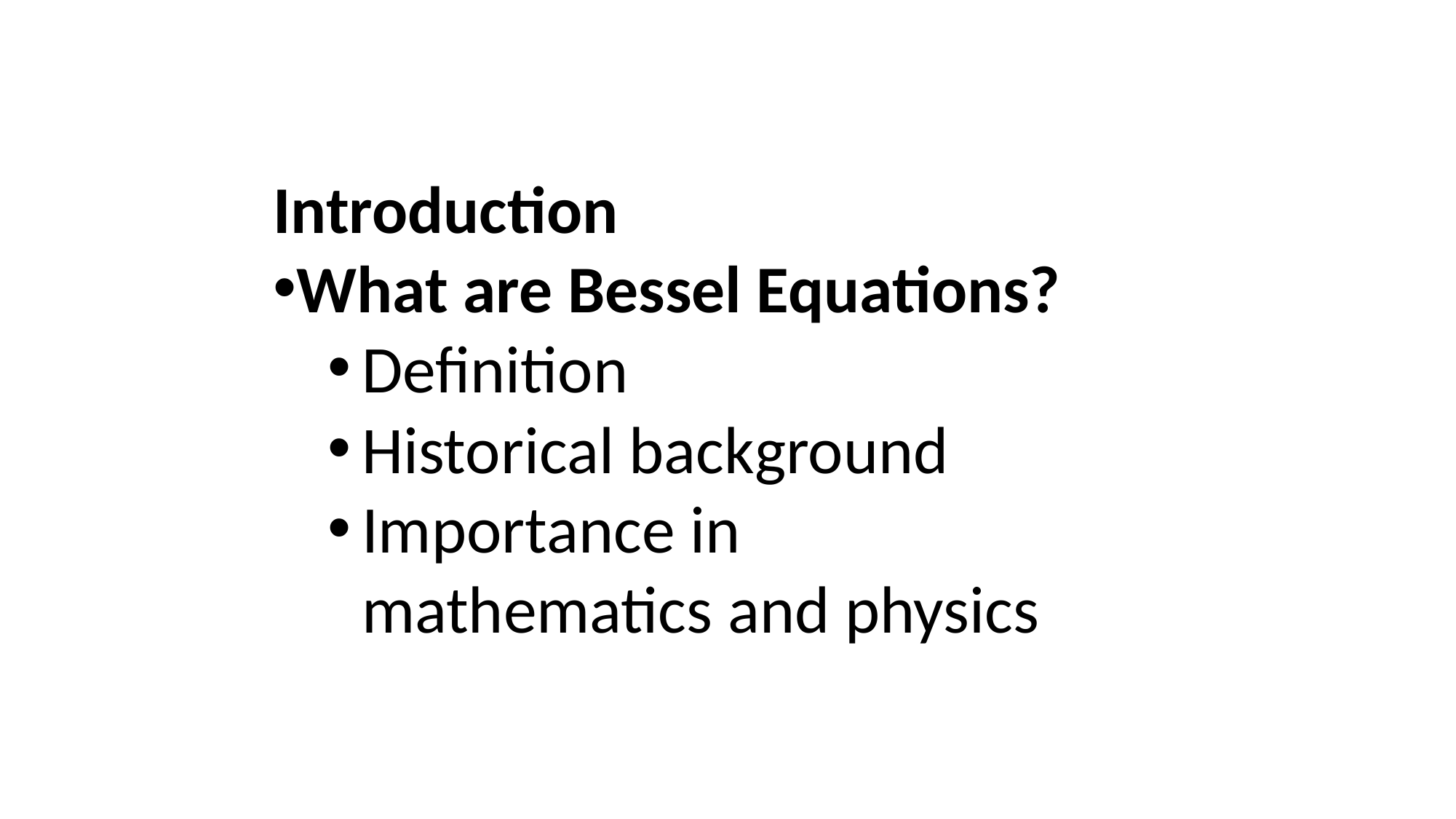

Introduction
What are Bessel Equations?
Definition
Historical background
Importance in mathematics and physics